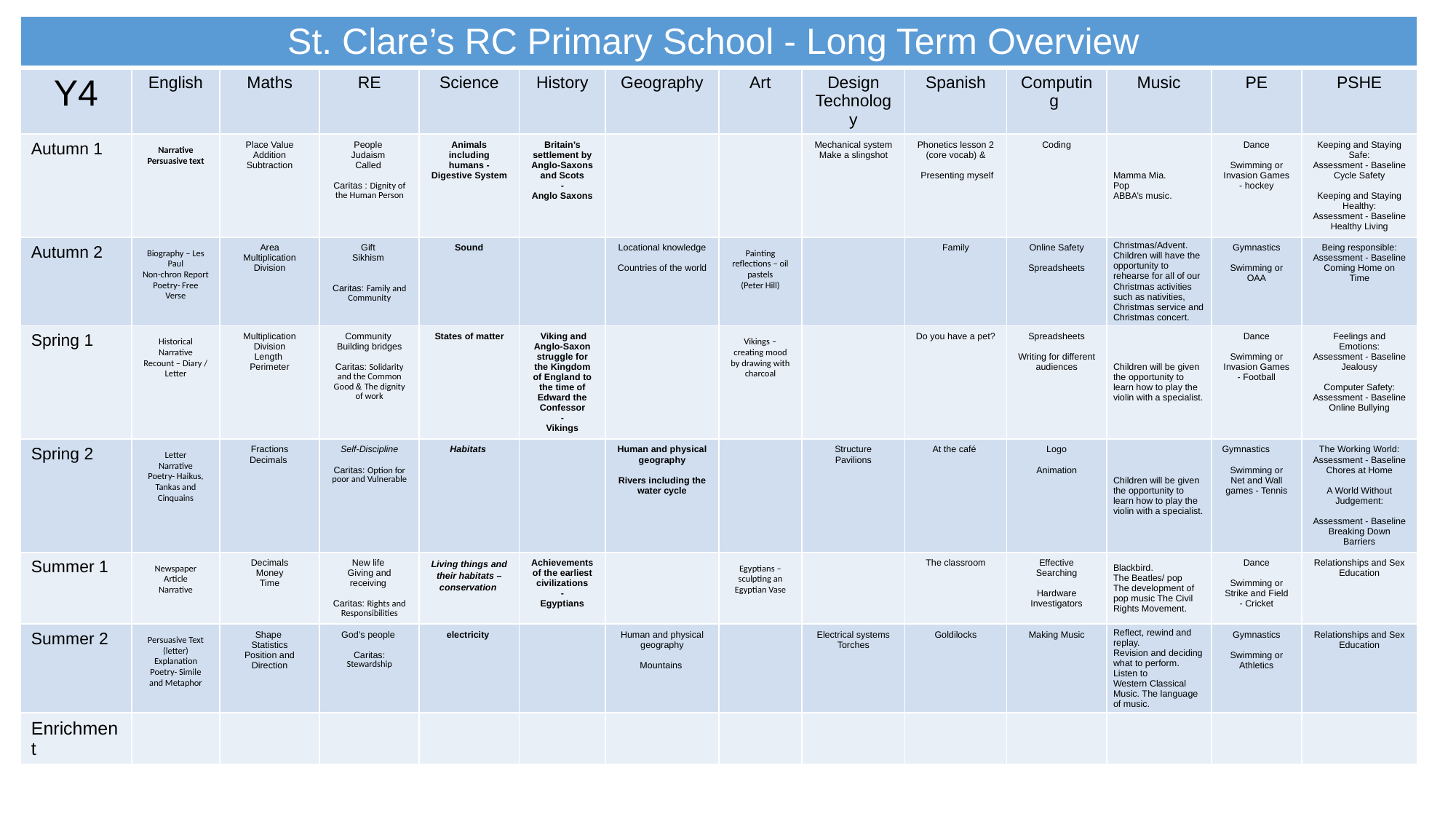

| St. Clare’s RC Primary School - Long Term Overview |  |  |  |  |  |  |  |  |  |  |  |  |  |
| --- | --- | --- | --- | --- | --- | --- | --- | --- | --- | --- | --- | --- | --- |
| Y4 | English | Maths | RE | Science | History | Geography | Art | Design Technology | Spanish | Computing | Music | PE | PSHE |
| Autumn 1 | Narrative Persuasive text | Place Value Addition Subtraction | People Judaism Called Caritas : Dignity of the Human Person | Animals including humans - Digestive System | Britain’s settlement by Anglo-Saxons and Scots - Anglo Saxons |  |  | Mechanical system Make a slingshot | Phonetics lesson 2 (core vocab) & Presenting myself | Coding | Mamma Mia. Pop ABBA’s music. | Dance Swimming or Invasion Games - hockey | Keeping and Staying Safe: Assessment - Baseline Cycle Safety Keeping and Staying Healthy: Assessment - Baseline Healthy Living |
| Autumn 2 | Biography – Les Paul Non-chron Report Poetry- Free Verse | Area Multiplication Division | Gift Sikhism Caritas: Family and Community | Sound |  | Locational knowledge Countries of the world | Painting reflections – oil pastels (Peter Hill) |  | Family | Online Safety Spreadsheets | Christmas/Advent. Children will have the opportunity to rehearse for all of our Christmas activities such as nativities, Christmas service and Christmas concert. | Gymnastics Swimming or OAA | Being responsible: Assessment - Baseline Coming Home on Time |
| Spring 1 | Historical Narrative Recount – Diary / Letter | Multiplication Division Length Perimeter | Community Building bridges Caritas: Solidarity and the Common Good & The dignity of work | States of matter | Viking and Anglo-Saxon struggle for the Kingdom of England to the time of Edward the Confessor - Vikings |  | Vikings – creating mood by drawing with charcoal |  | Do you have a pet? | Spreadsheets Writing for different audiences | Children will be given the opportunity to learn how to play the violin with a specialist. | Dance Swimming or Invasion Games - Football | Feelings and Emotions: Assessment - Baseline Jealousy Computer Safety: Assessment - Baseline Online Bullying |
| Spring 2 | Letter Narrative Poetry- Haikus, Tankas and Cinquains | Fractions Decimals | Self-Discipline Caritas: Option for poor and Vulnerable | Habitats |  | Human and physical geography Rivers including the water cycle |  | Structure Pavilions | At the café | Logo Animation | Children will be given the opportunity to learn how to play the violin with a specialist. | Gymnastics Swimming or Net and Wall games - Tennis | The Working World: Assessment - Baseline Chores at Home A World Without Judgement: Assessment - Baseline Breaking Down Barriers |
| Summer 1 | Newspaper Article Narrative | Decimals Money Time | New life Giving and receiving Caritas: Rights and Responsibilities | Living things and their habitats – conservation | Achievements of the earliest civilizations - Egyptians |  | Egyptians – sculpting an Egyptian Vase |  | The classroom | Effective Searching Hardware Investigators | Blackbird. The Beatles/ pop The development of pop music The Civil Rights Movement. | Dance Swimming or Strike and Field - Cricket | Relationships and Sex Education |
| Summer 2 | Persuasive Text (letter) Explanation Poetry- Simile and Metaphor | Shape Statistics Position and Direction | God’s people Caritas: Stewardship | electricity |  | Human and physical geography Mountains |  | Electrical systems Torches | Goldilocks | Making Music | Reflect, rewind and replay. Revision and deciding what to perform. Listen to Western Classical Music. The language of music. | Gymnastics Swimming or Athletics | Relationships and Sex Education |
| Enrichment |  |  |  |  |  |  |  |  |  |  |  |  |  |